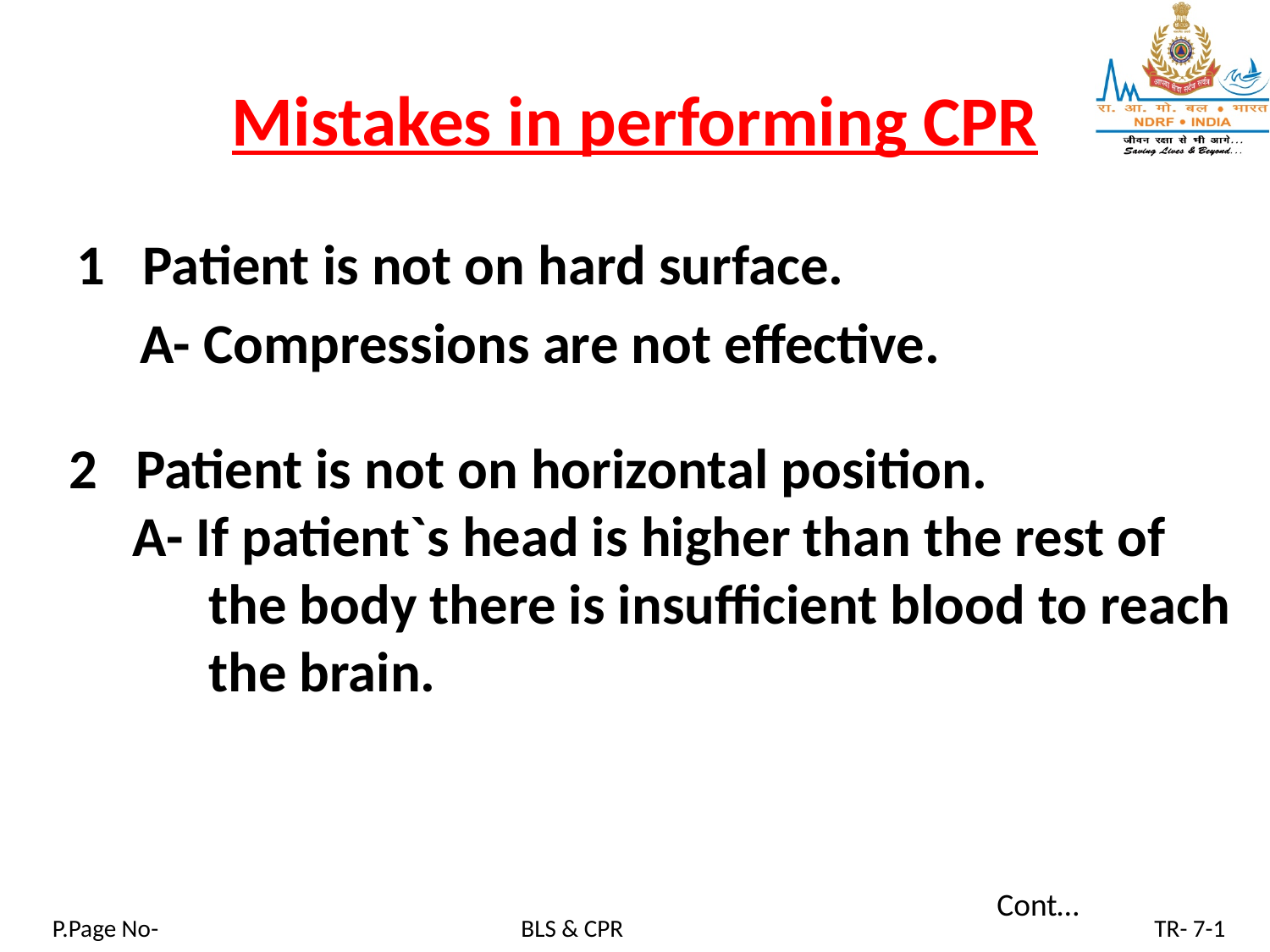

# Mistakes in performing CPR
1   Patient is not on hard surface.
     A- Compressions are not effective.
2   Patient is not on horizontal position.
     A- If patient`s head is higher than the rest of
           the body there is insufficient blood to reach
           the brain.
Cont…
P.Page No-

BLS & CPR
TR- 7-1